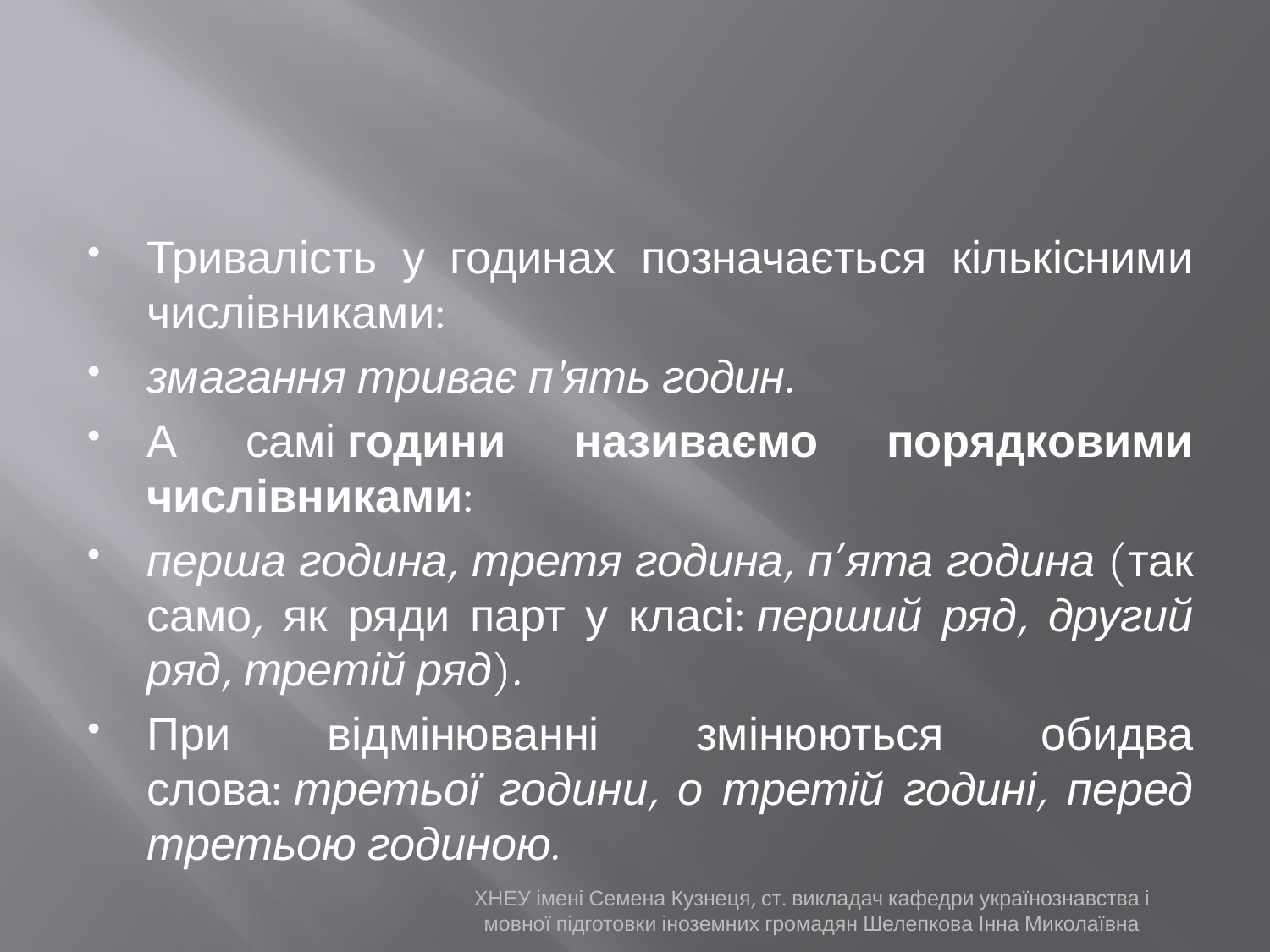

#
Тривалість у годинах позначається кількісними числівниками:
змагання триває п'ять годин.
А самі години називаємо порядковими числівниками:
перша година, третя година, п’ята година (так само, як ряди парт у класі: перший ряд, другий ряд, третій ряд).
При відмінюванні змінюються обидва слова: третьої години, о третій годині, перед третьою годиною.
ХНЕУ імені Семена Кузнеця, ст. викладач кафедри українознавства і мовної підготовки іноземних громадян Шелепкова Інна Миколаївна